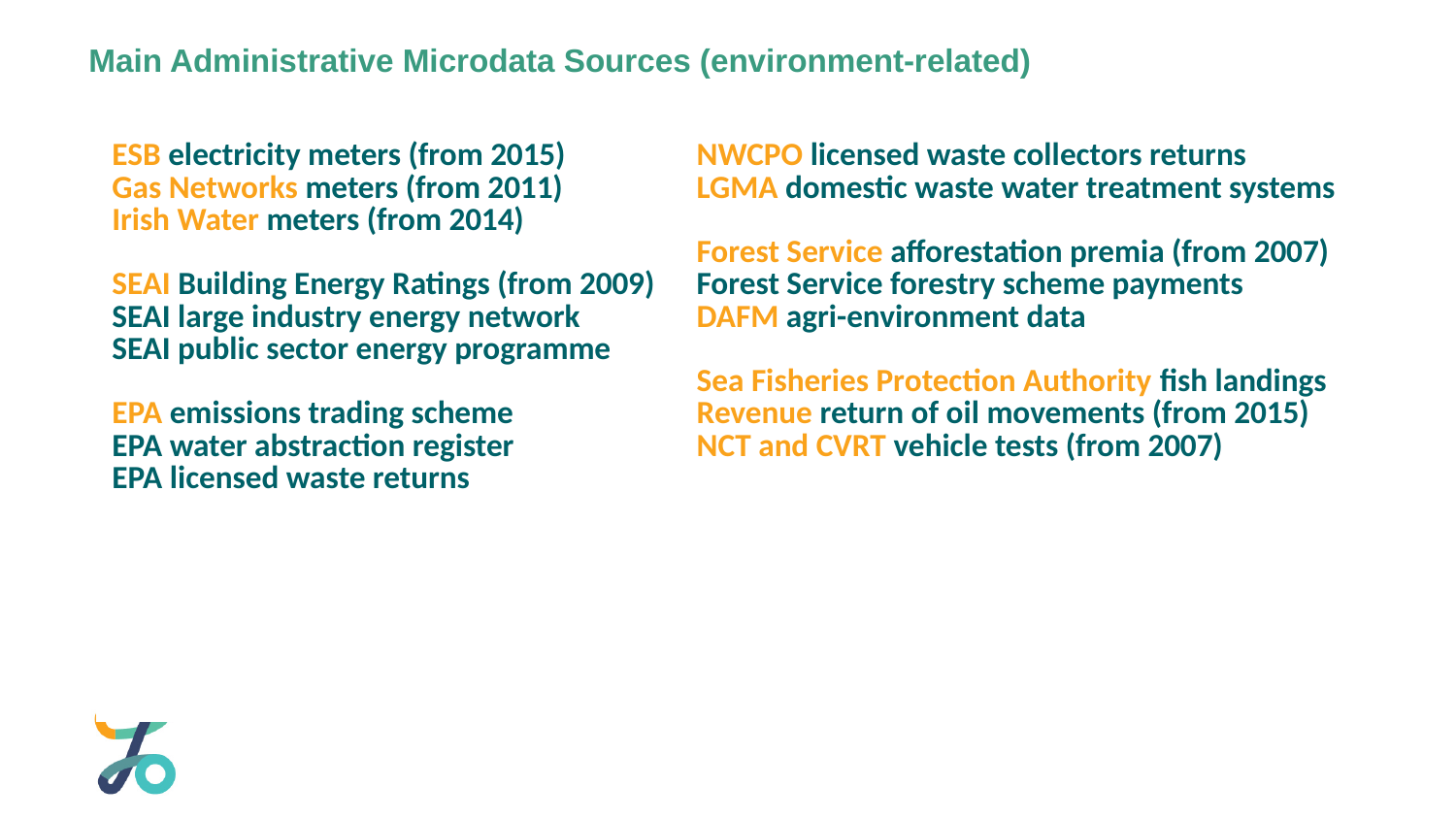

Main Administrative Microdata Sources (environment-related)

| ESB electricity meters (from 2015) Gas Networks meters (from 2011) Irish Water meters (from 2014) SEAI Building Energy Ratings (from 2009) SEAI large industry energy network SEAI public sector energy programme EPA emissions trading scheme EPA water abstraction register EPA licensed waste returns | NWCPO licensed waste collectors returns LGMA domestic waste water treatment systems Forest Service afforestation premia (from 2007) Forest Service forestry scheme payments DAFM agri-environment data Sea Fisheries Protection Authority fish landings Revenue return of oil movements (from 2015) NCT and CVRT vehicle tests (from 2007) |
| --- | --- |

5